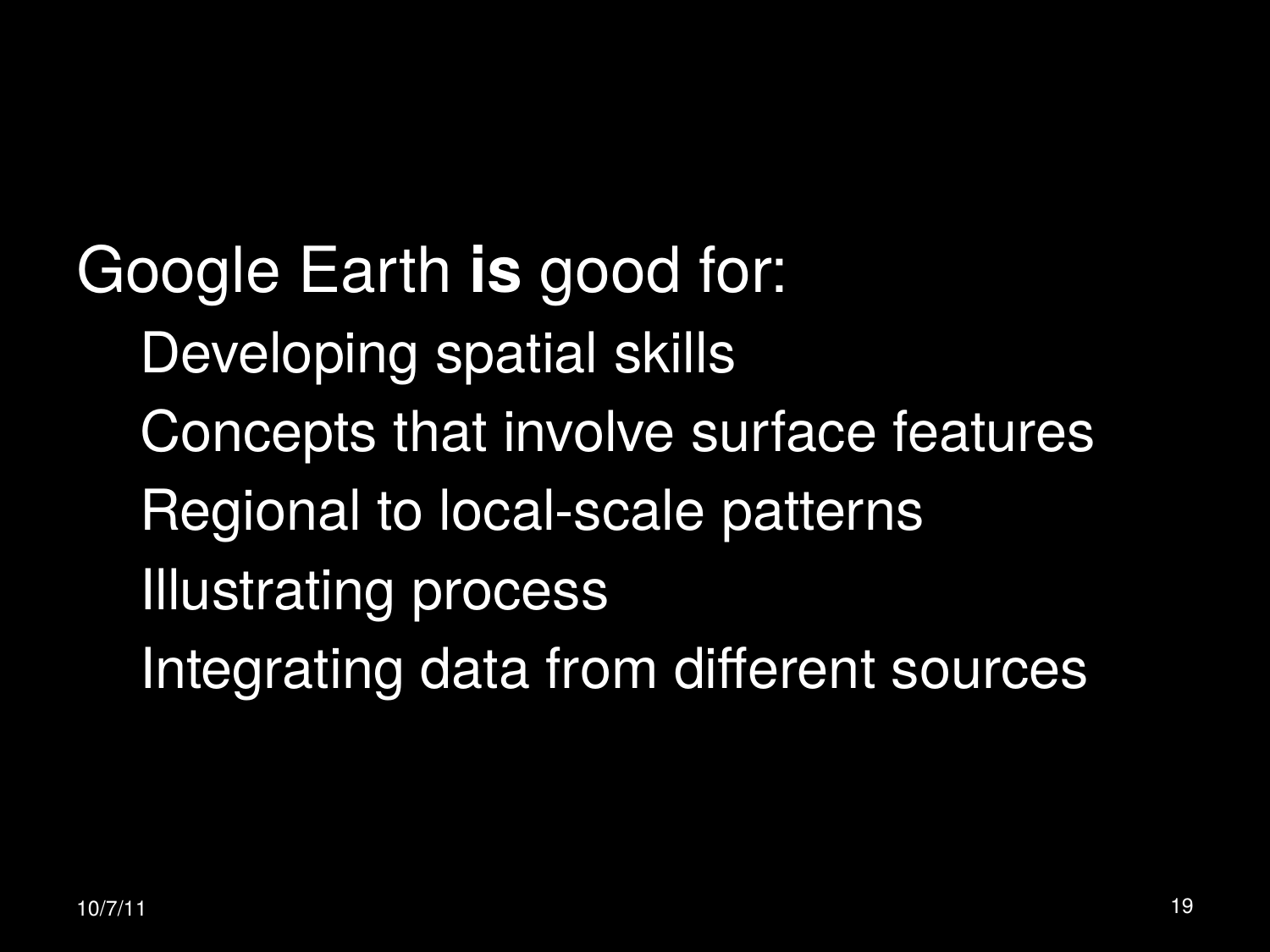

Google Earth is good for:
Developing spatial skills
Concepts that involve surface features
Regional to local-scale patterns
Illustrating process
Integrating data from different sources

10/7/11
19